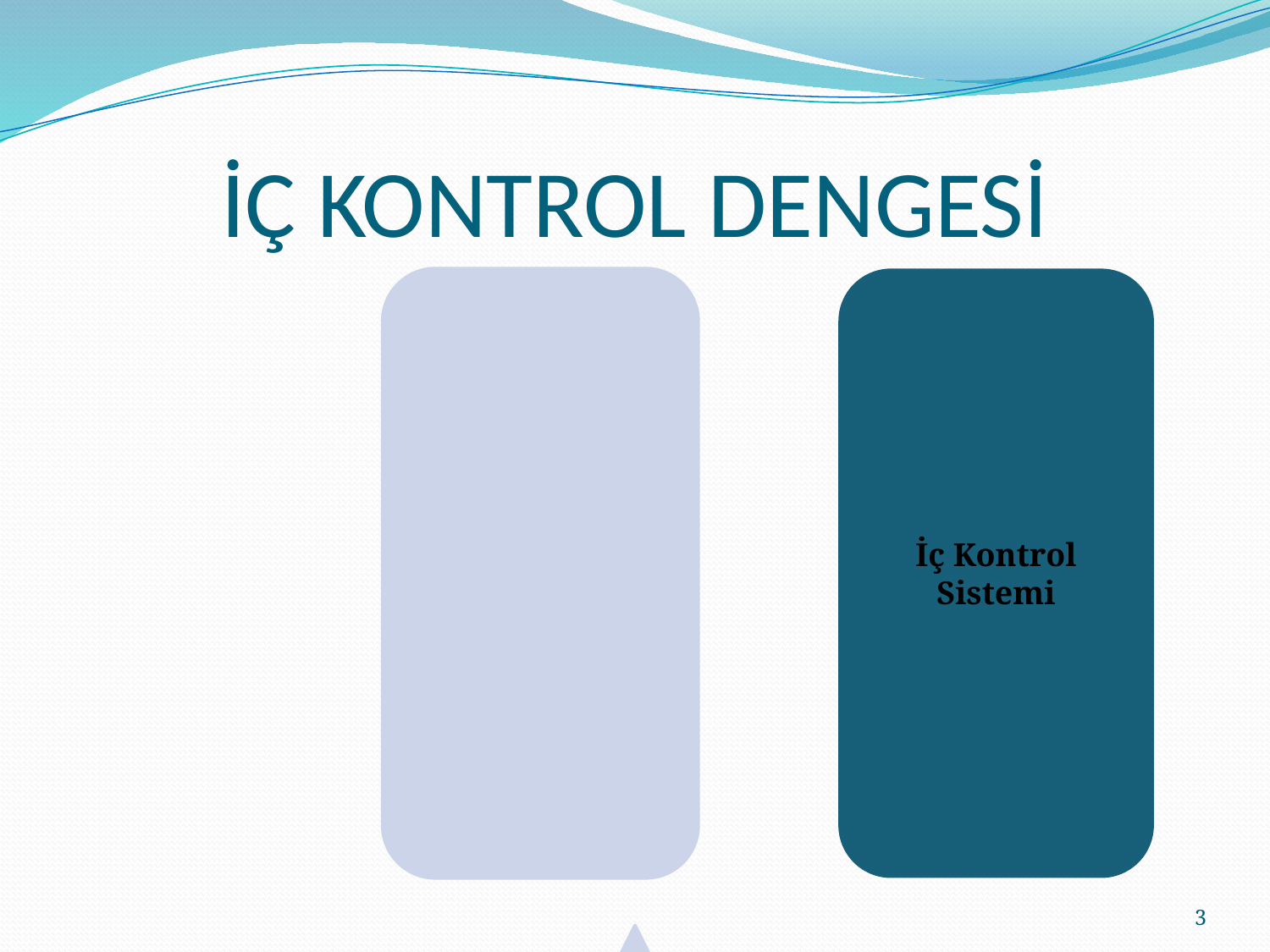

# İÇ KONTROL DENGESİ
İç Kontrol Sistemi
3